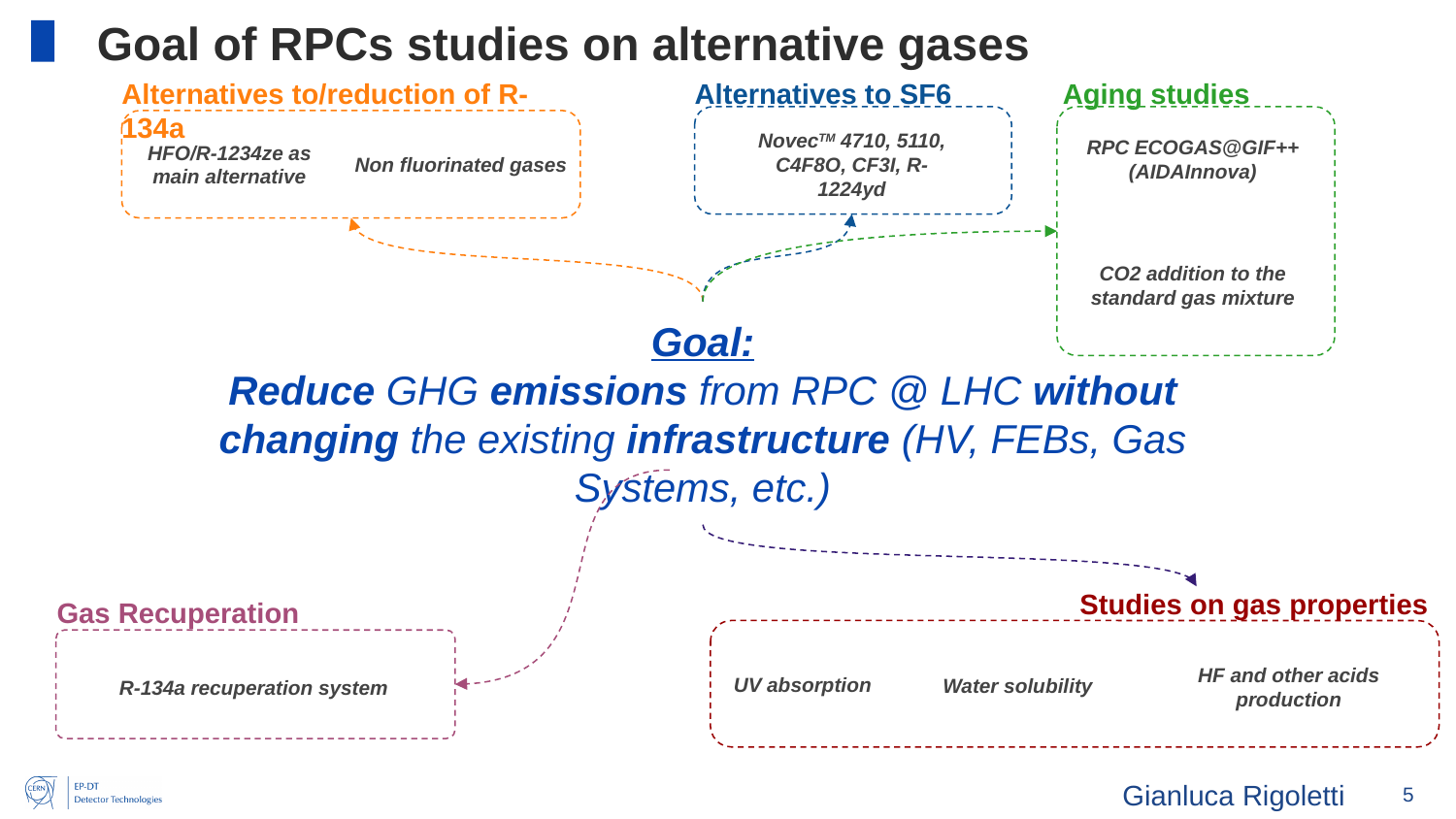

# Goal of RPCs studies on alternative gases
Alternatives to/reduction of R-134a

Alternatives to SF6
Aging studies

HFO/R-1234ze as
main alternative
NovecTM 4710, 5110, C4F8O, CF3I, R-1224yd
RPC ECOGAS@GIF++ (AIDAInnova)
Non fluorinated gases
CO2 addition to the standard gas mixture
Goal:
Reduce GHG emissions from RPC @ LHC without changing the existing infrastructure (HV, FEBs, Gas Systems, etc.)
Studies on gas properties
Gas Recuperation

UV absorption
Water solubility
R-134a recuperation system
HF and other acids production
5